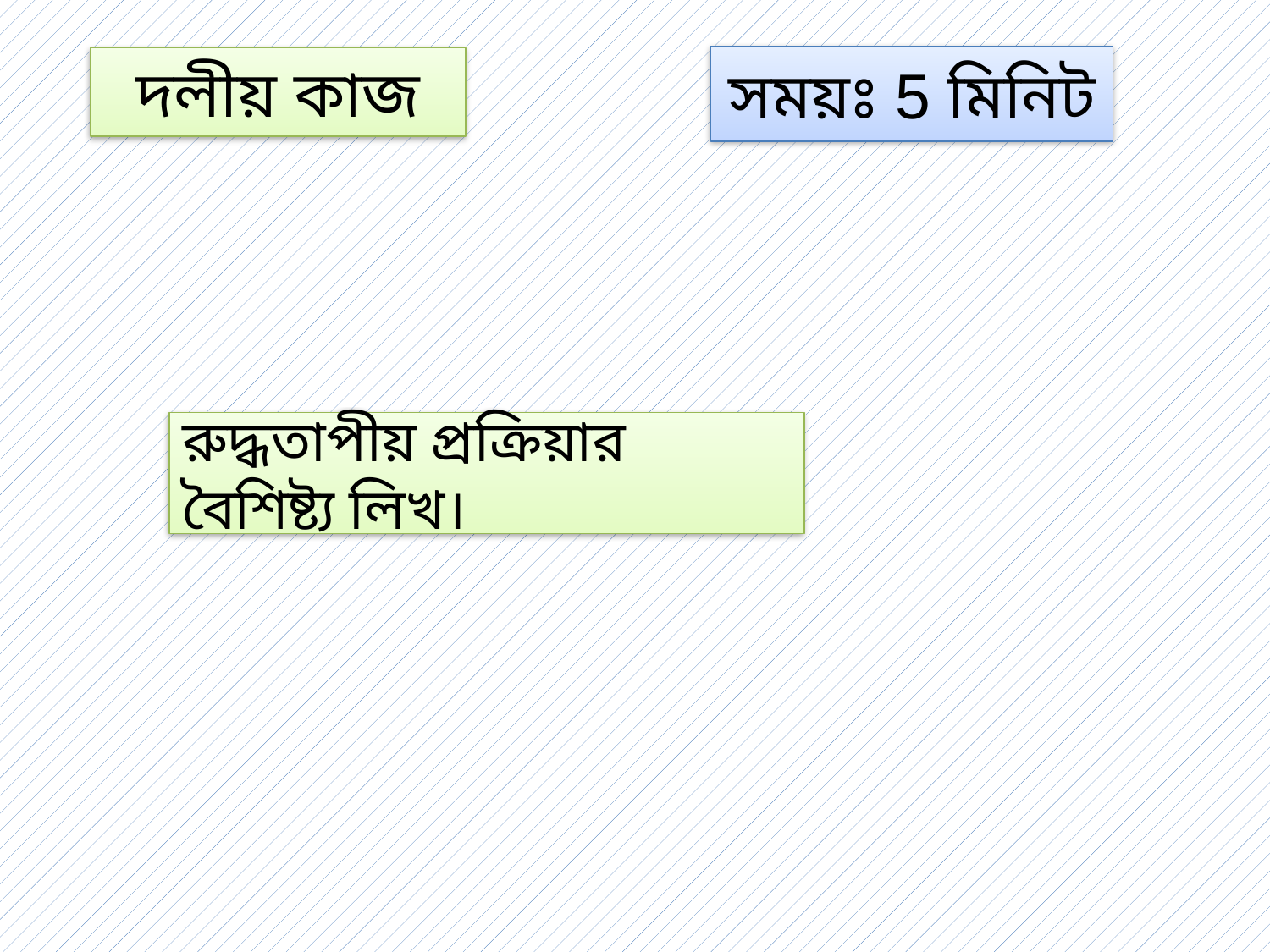

সময়ঃ 5 মিনিট
দলীয় কাজ
রুদ্ধতাপীয় প্রক্রিয়ার বৈশিষ্ট্য লিখ।